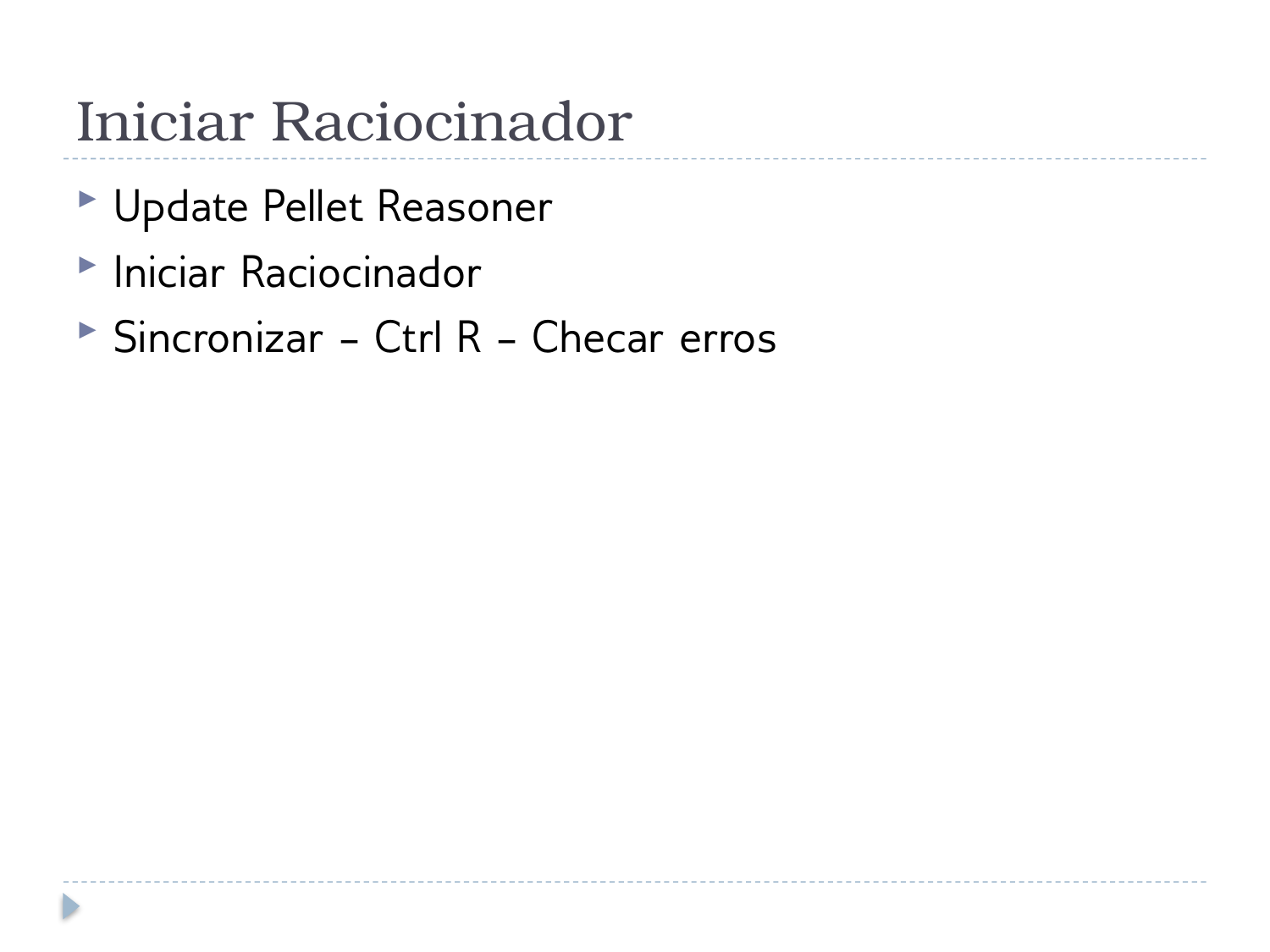

# Iniciar Raciocinador
Update Pellet Reasoner
Iniciar Raciocinador
Sincronizar – Ctrl R – Checar erros